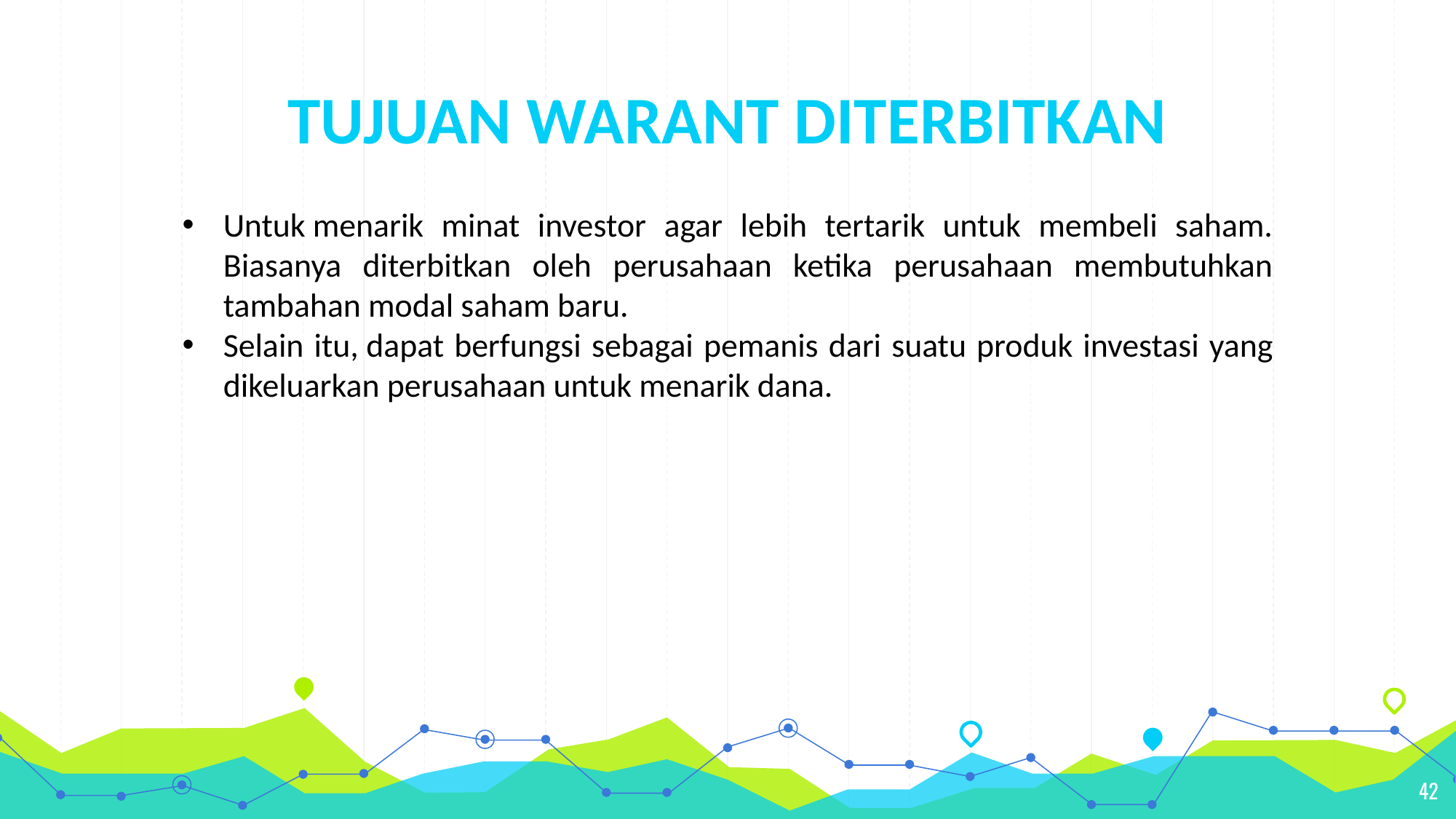

# TUJUAN WARANT DITERBITKAN
Untuk menarik minat investor agar lebih tertarik untuk membeli saham. Biasanya diterbitkan oleh perusahaan ketika perusahaan membutuhkan tambahan modal saham baru.
Selain itu, dapat berfungsi sebagai pemanis dari suatu produk investasi yang dikeluarkan perusahaan untuk menarik dana.

42